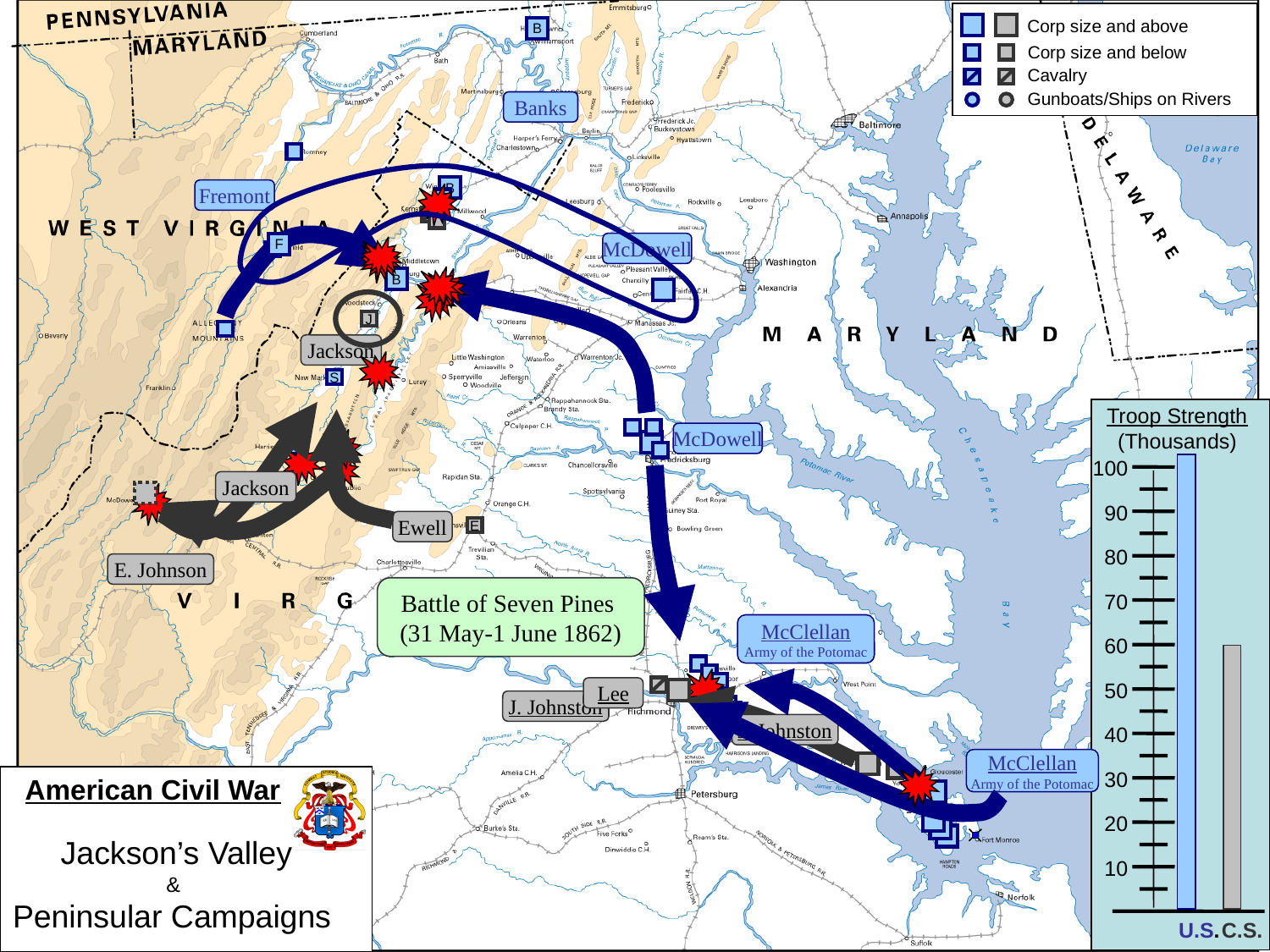

B
Banks

B
Fremont

F

McDowell

B

J

Jackson

S
Troop Strength
(Thousands)

100

90

80

70

60

50

40

30

20

10

U.S.
C.S.

McDowell

Jackson

Ewell
E

E. Johnson
Battle of Seven Pines
(31 May-1 June 1862)
McClellan
Army of the Potomac

Lee

J. Johnston

J. Johnston

McClellan
Army of the Potomac

Jackson’s Valley
&
Peninsular Campaigns